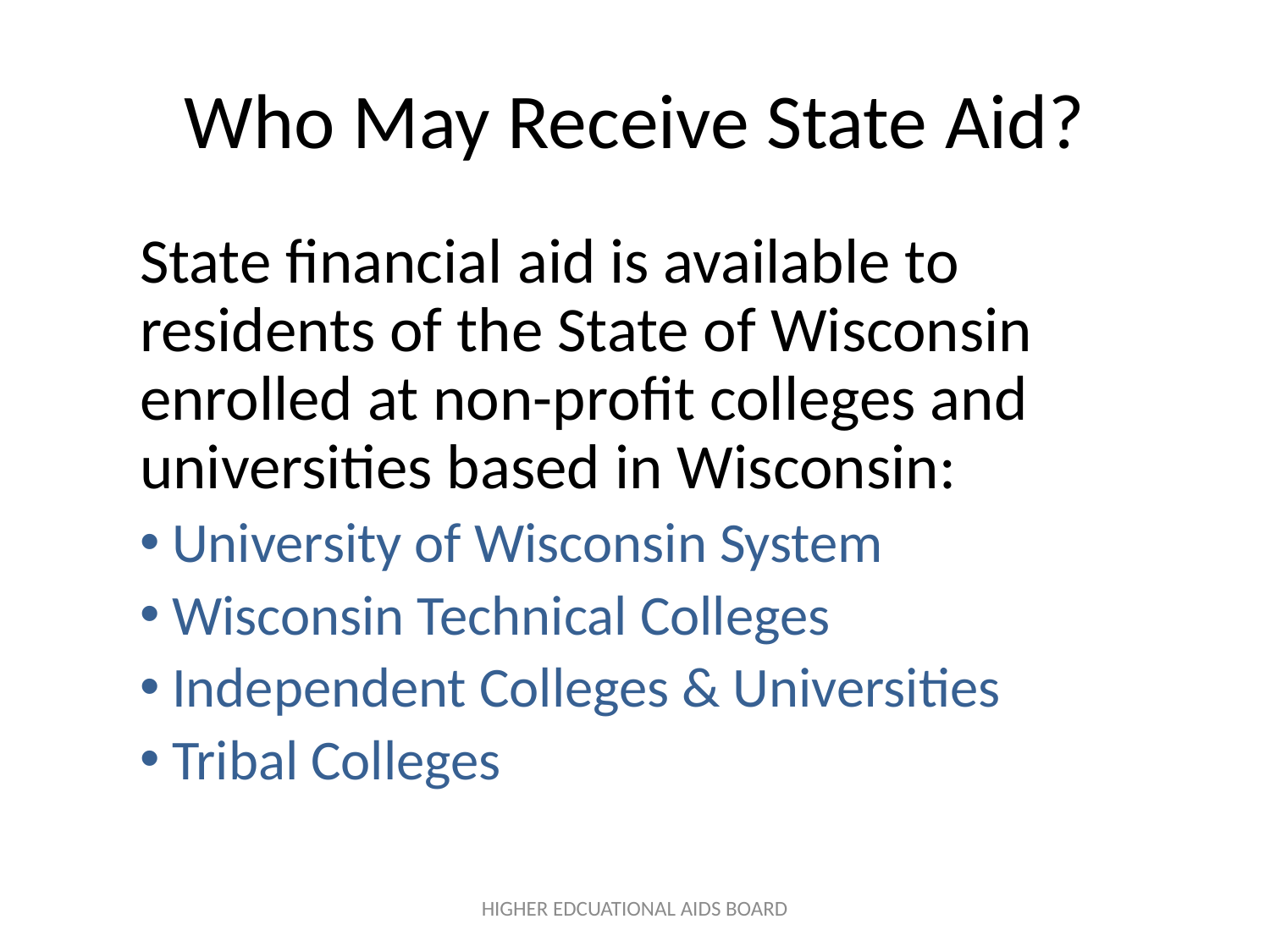

# Who May Receive State Aid?
State financial aid is available to residents of the State of Wisconsin enrolled at non-profit colleges and universities based in Wisconsin:
 University of Wisconsin System
 Wisconsin Technical Colleges
 Independent Colleges & Universities
 Tribal Colleges
HIGHER EDCUATIONAL AIDS BOARD